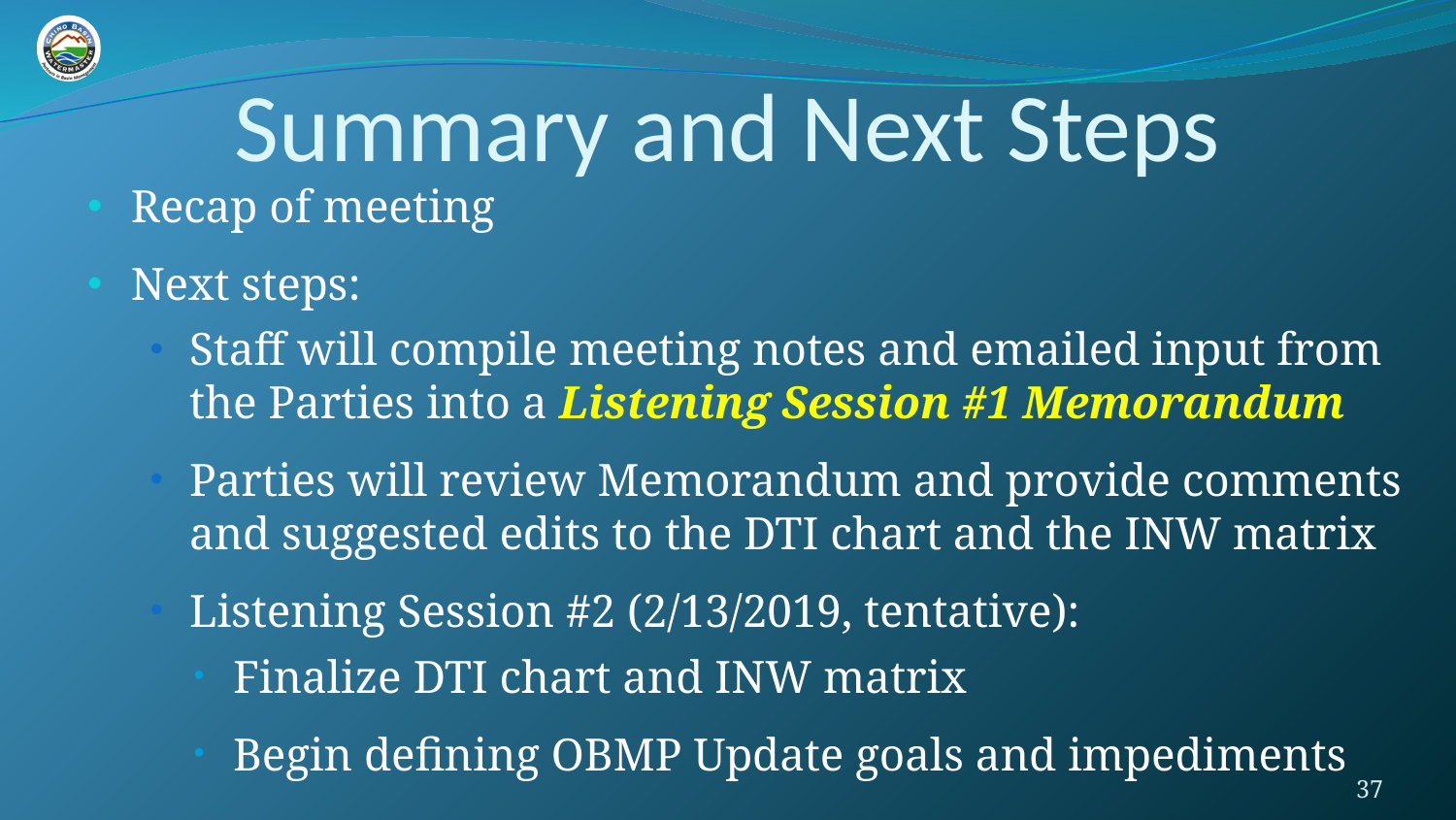

# Summary and Next Steps
Recap of meeting
Next steps:
Staff will compile meeting notes and emailed input from the Parties into a Listening Session #1 Memorandum
Parties will review Memorandum and provide comments and suggested edits to the DTI chart and the INW matrix
Listening Session #2 (2/13/2019, tentative):
Finalize DTI chart and INW matrix
Begin defining OBMP Update goals and impediments
37